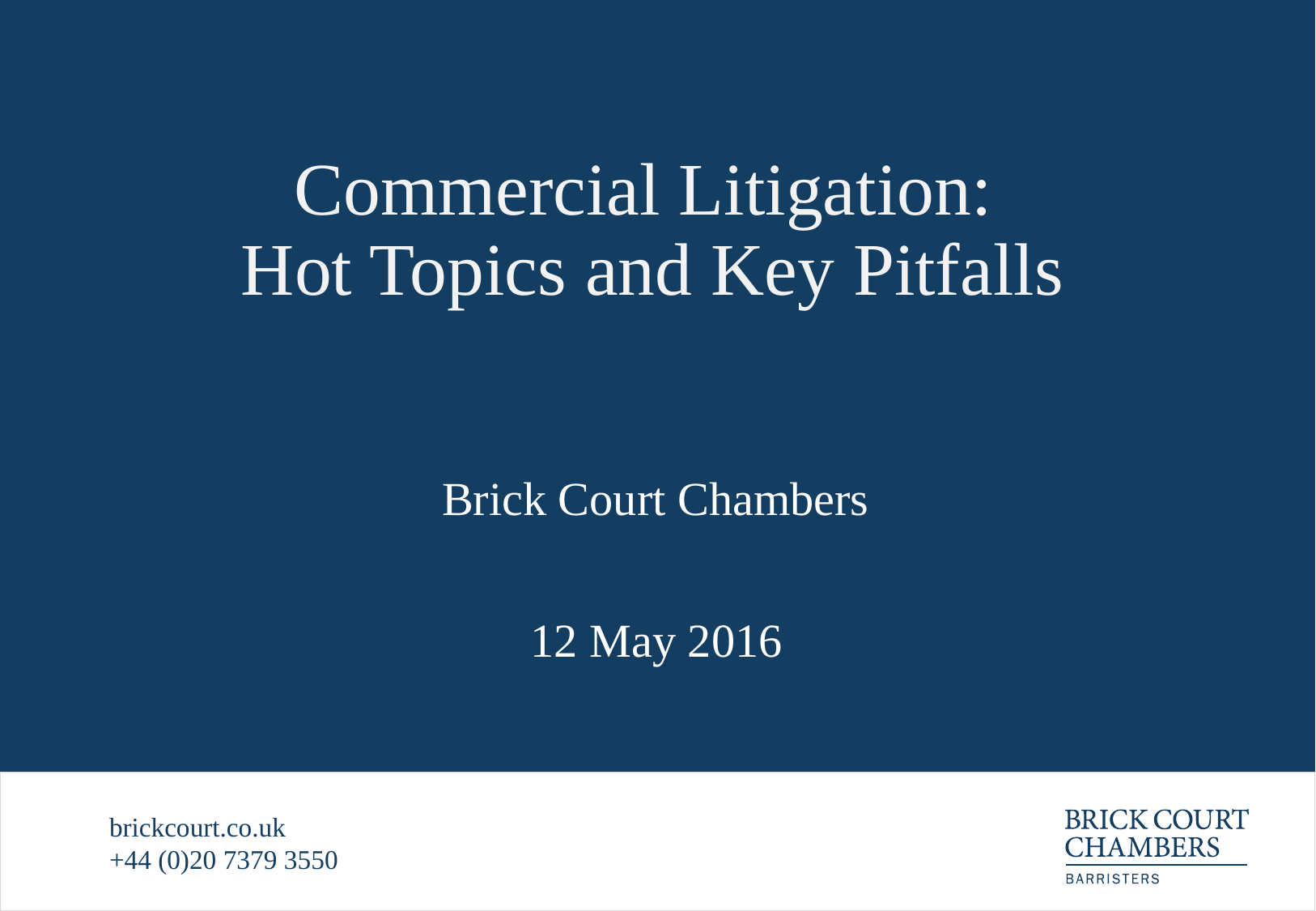

# Commercial Litigation: Hot Topics and Key Pitfalls
Brick Court Chambers
12 May 2016
brickcourt.co.uk
+44 (0)20 7379 3550